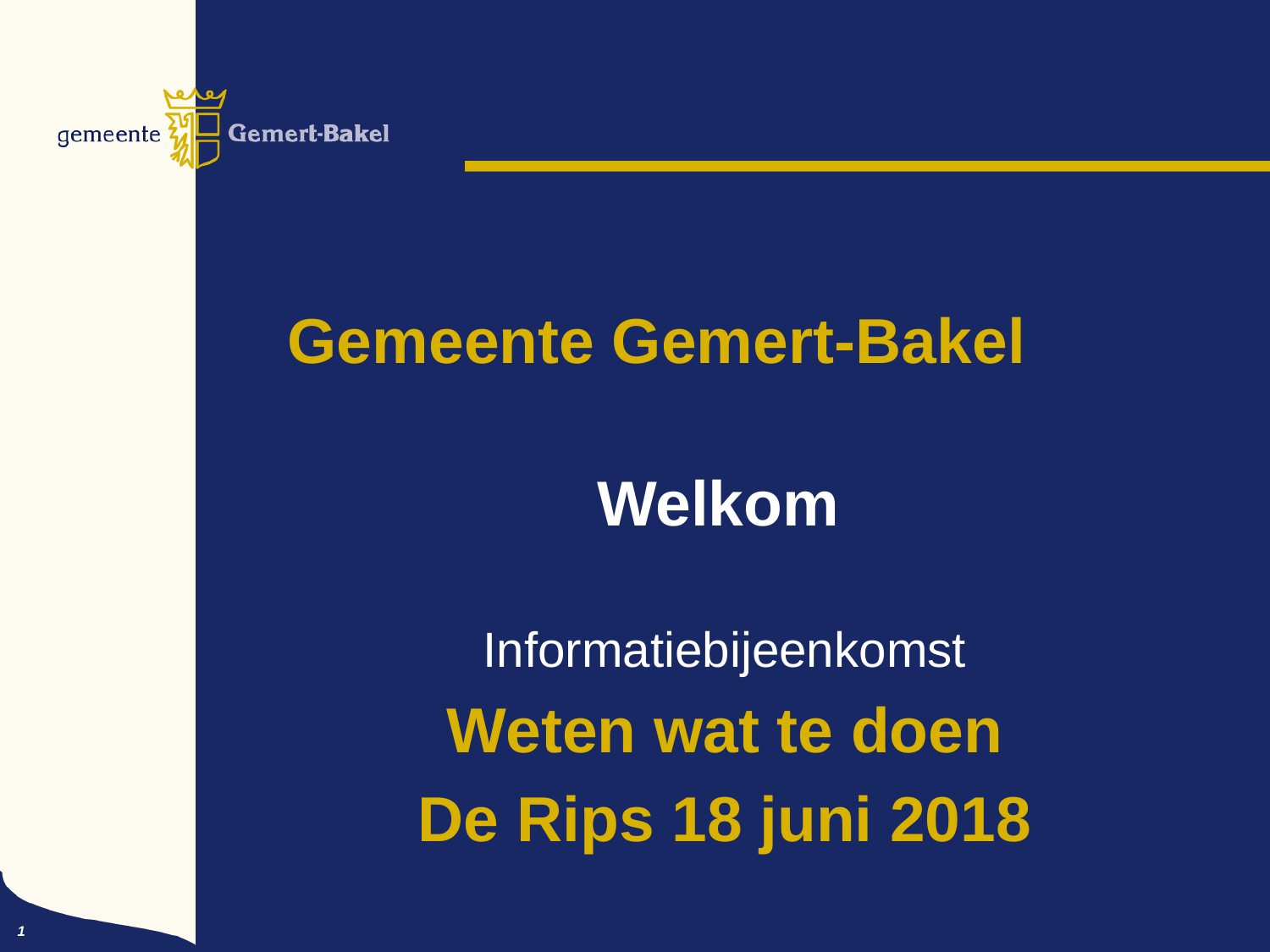

# Gemeente Gemert-Bakel
Welkom

Informatiebijeenkomst
Weten wat te doen
De Rips 18 juni 2018

1